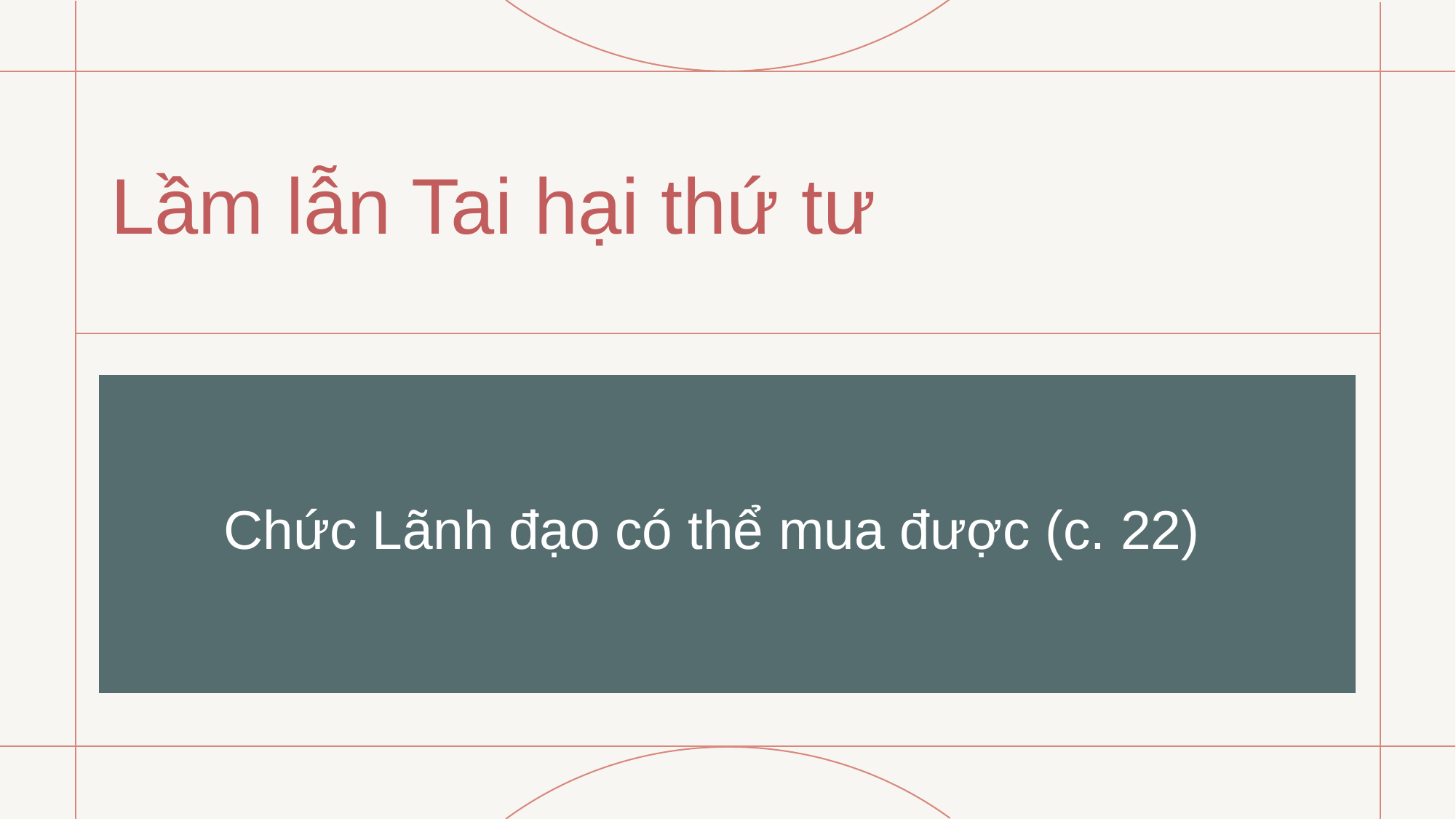

# Lầm lẫn Tai hại thứ tư

Chức Lãnh đạo có thể mua được (c. 22)